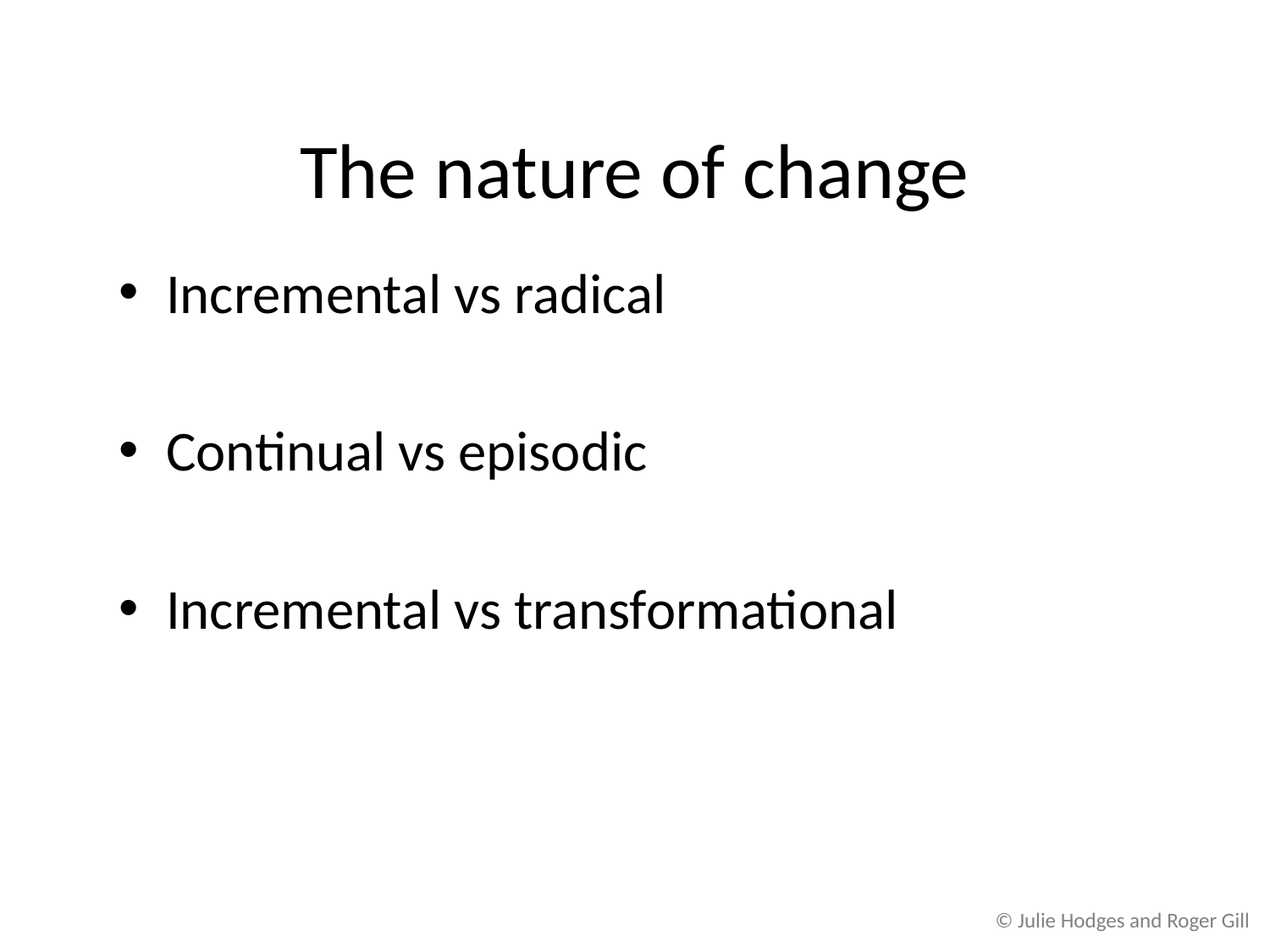

# The nature of change
Incremental vs radical

Continual vs episodic

Incremental vs transformational